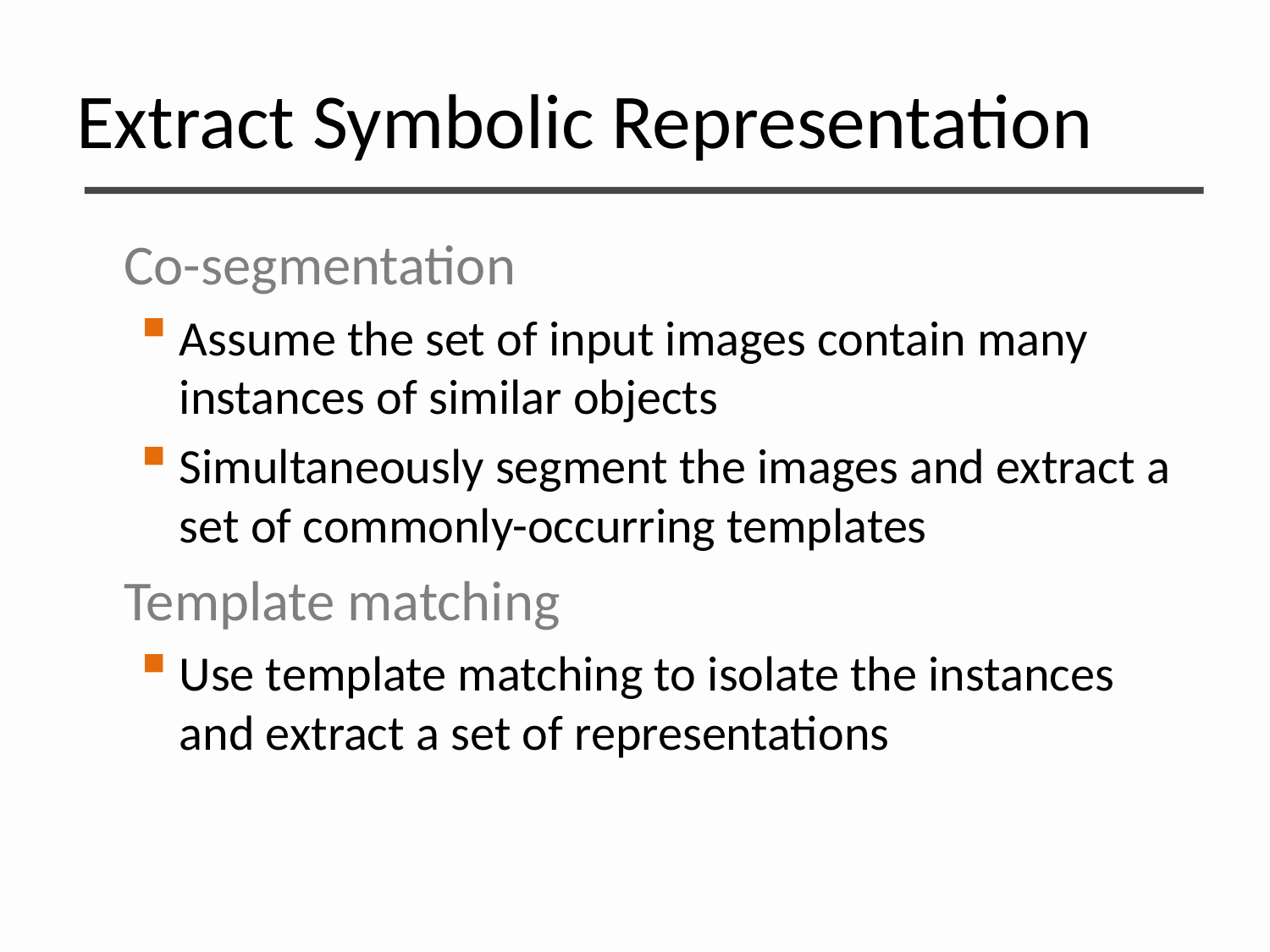

# Extract Symbolic Representation
Co-segmentation
Assume the set of input images contain many instances of similar objects
Simultaneously segment the images and extract a set of commonly-occurring templates
Template matching
Use template matching to isolate the instances and extract a set of representations